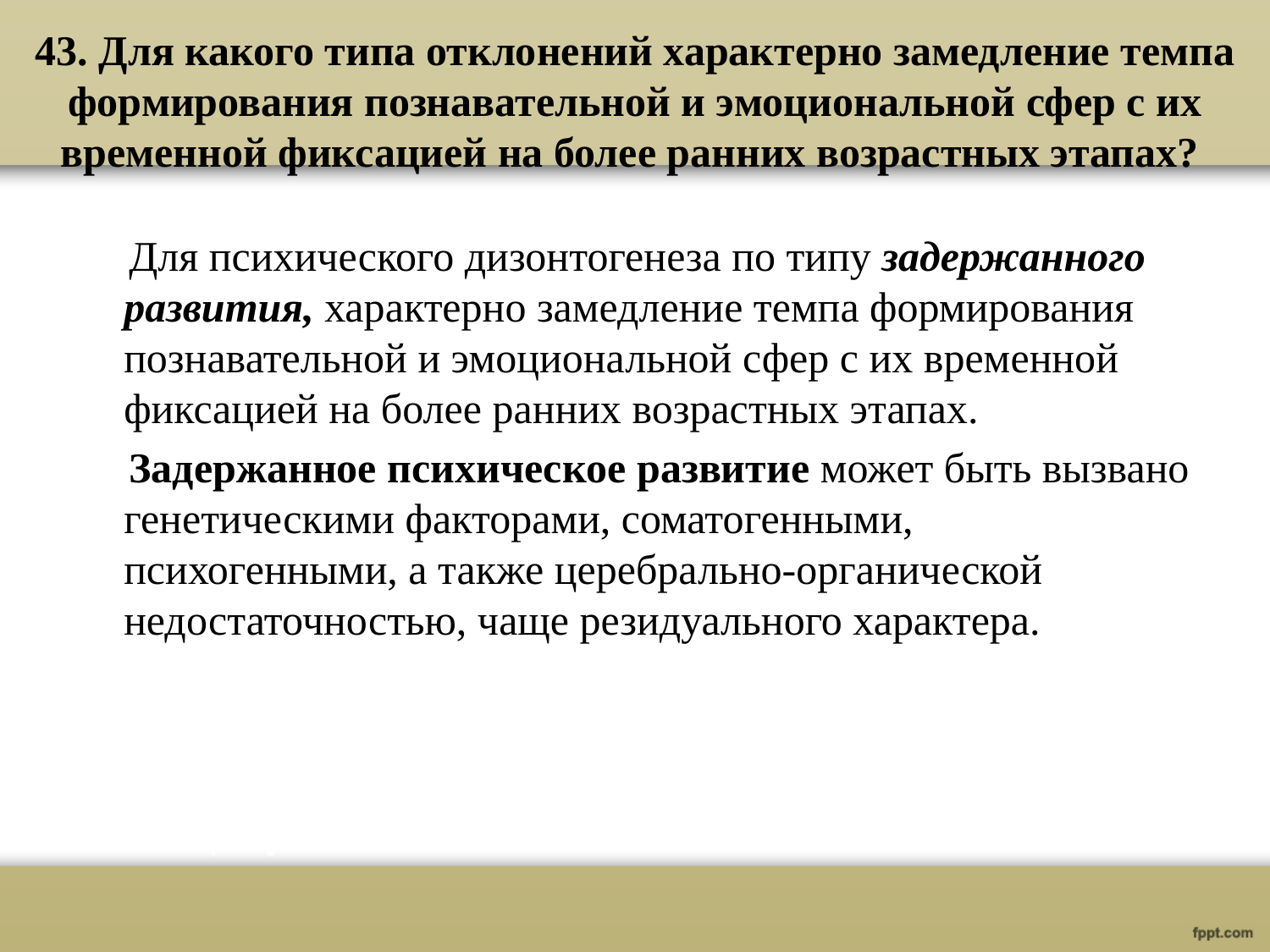

# 43. Для какого типа отклонений характерно замедление темпа формирования познавательной и эмоциональной сфер с их временной фиксацией на более ранних возрастных этапах?
     Для психического дизонтогенеза по типу задержанного развития, характерно замедление темпа формирования познавательной и эмоциональной сфер с их временной фиксацией на более ранних возрастных этапах.
     Задержанное психическое развитие может быть вызвано генетическими факторами, соматогенными, психогенными, а также церебрально-органической недостаточностью, чаще резидуального характера.